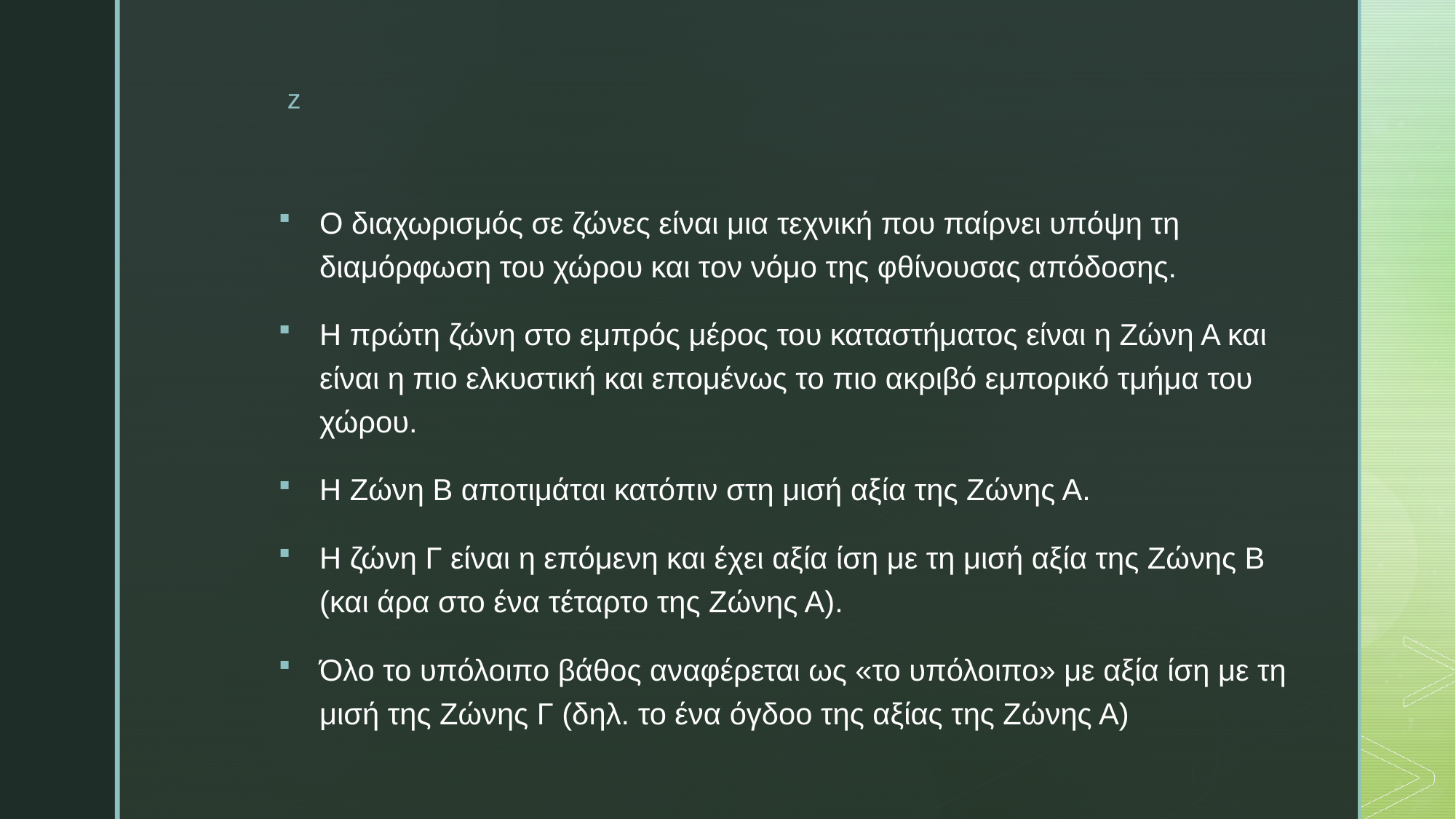

Ο διαχωρισμός σε ζώνες είναι μια τεχνική που παίρνει υπόψη τη διαμόρφωση του χώρου και τον νόμο της φθίνουσας απόδοσης.
Η πρώτη ζώνη στο εμπρός μέρος του καταστήματος είναι η Ζώνη Α και είναι η πιο ελκυστική και επομένως το πιο ακριβό εμπορικό τμήμα του χώρου.
Η Ζώνη Β αποτιμάται κατόπιν στη μισή αξία της Ζώνης Α.
Η ζώνη Γ είναι η επόμενη και έχει αξία ίση με τη μισή αξία της Ζώνης Β (και άρα στο ένα τέταρτο της Ζώνης Α).
Όλο το υπόλοιπο βάθος αναφέρεται ως «το υπόλοιπο» με αξία ίση με τη μισή της Ζώνης Γ (δηλ. το ένα όγδοο της αξίας της Ζώνης Α)